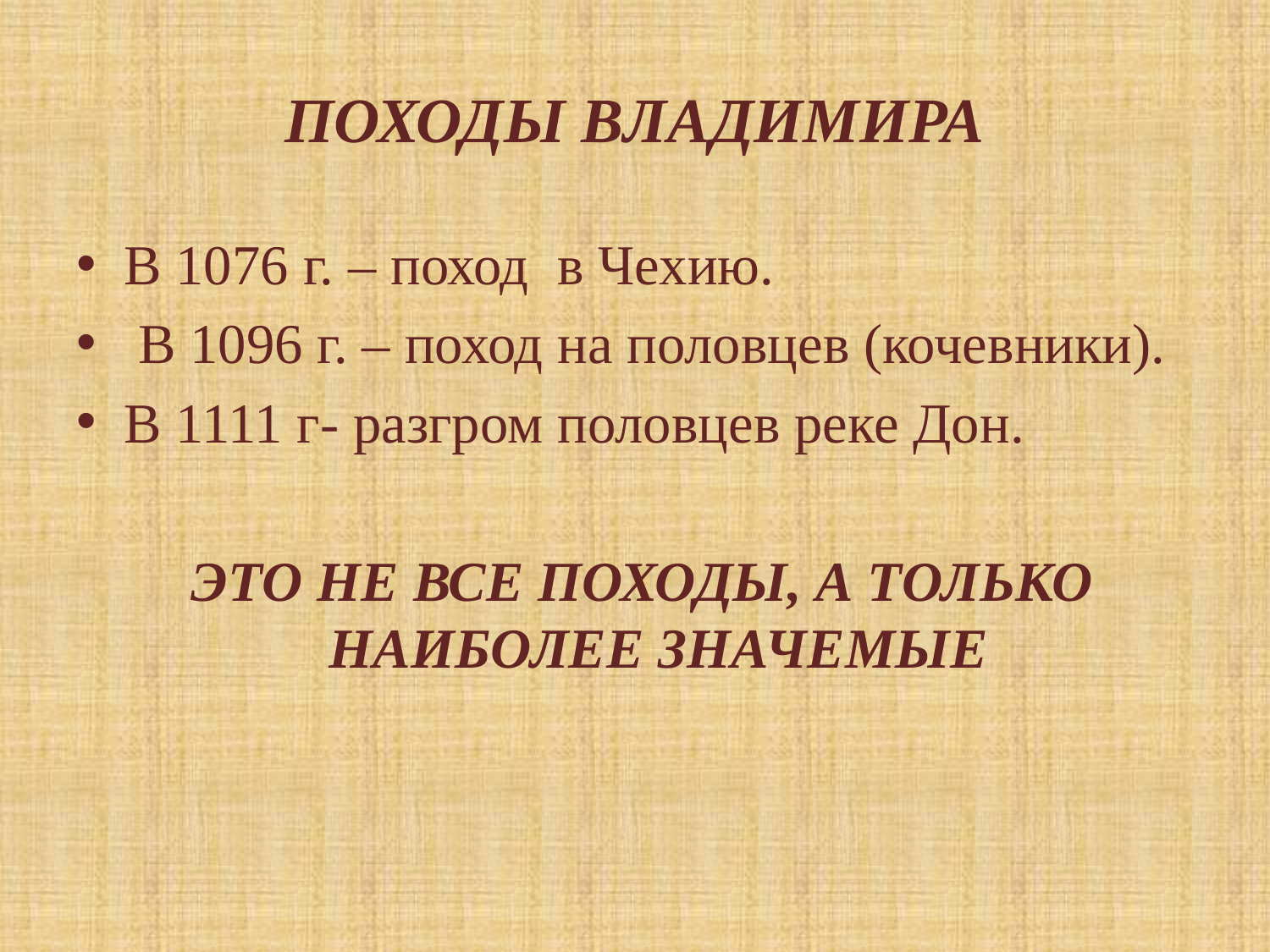

# ПОХОДЫ ВЛАДИМИРА
В 1076 г. – поход  в Чехию.
 В 1096 г. – поход на половцев (кочевники).
В 1111 г- разгром половцев реке Дон.

 ЭТО НЕ ВСЕ ПОХОДЫ, А ТОЛЬКО НАИБОЛЕЕ ЗНАЧЕМЫЕ